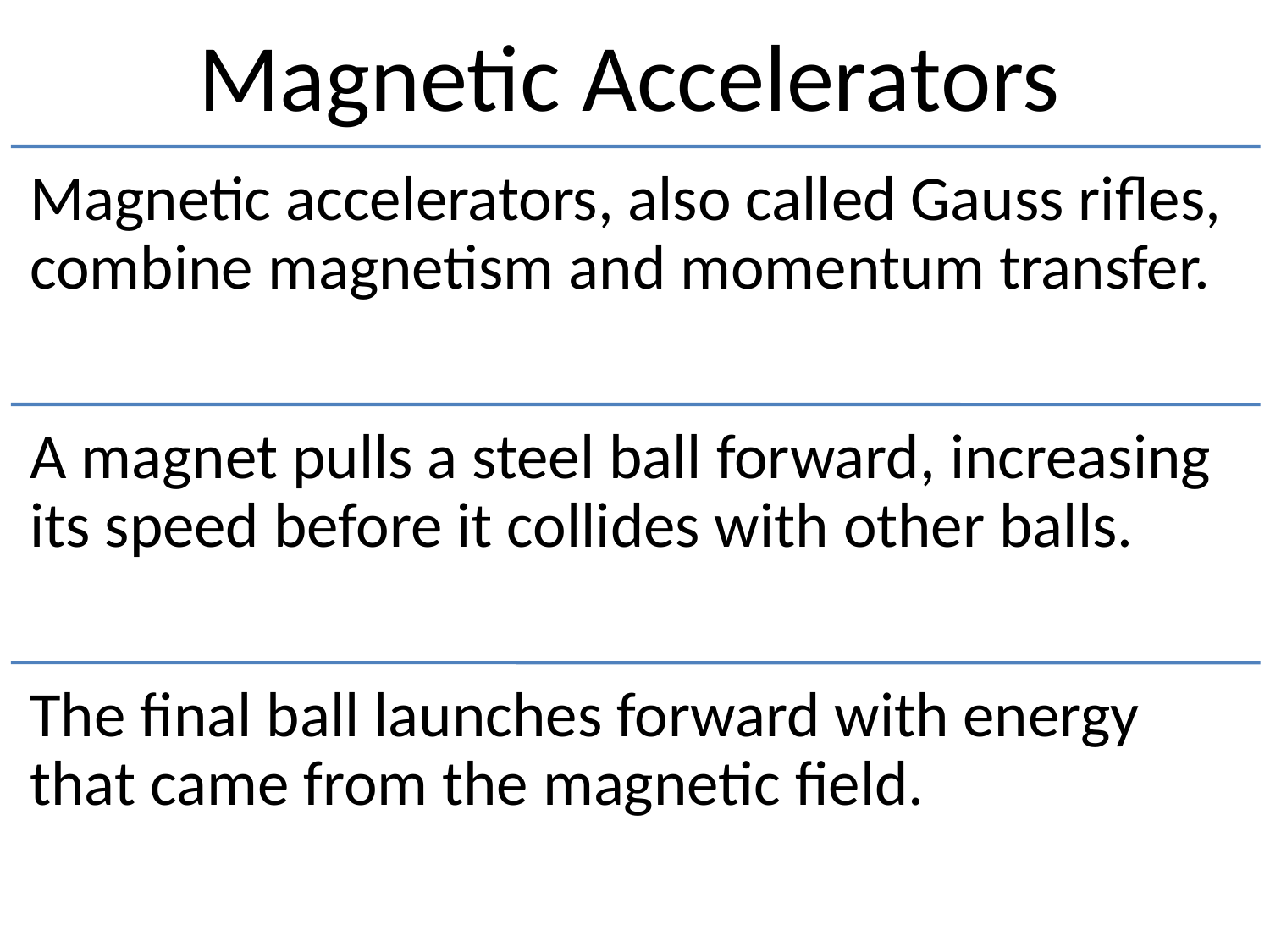

# Magnetic Accelerators
Magnetic accelerators, also called Gauss rifles, combine magnetism and momentum transfer.
A magnet pulls a steel ball forward, increasing its speed before it collides with other balls.
The final ball launches forward with energy that came from the magnetic field.